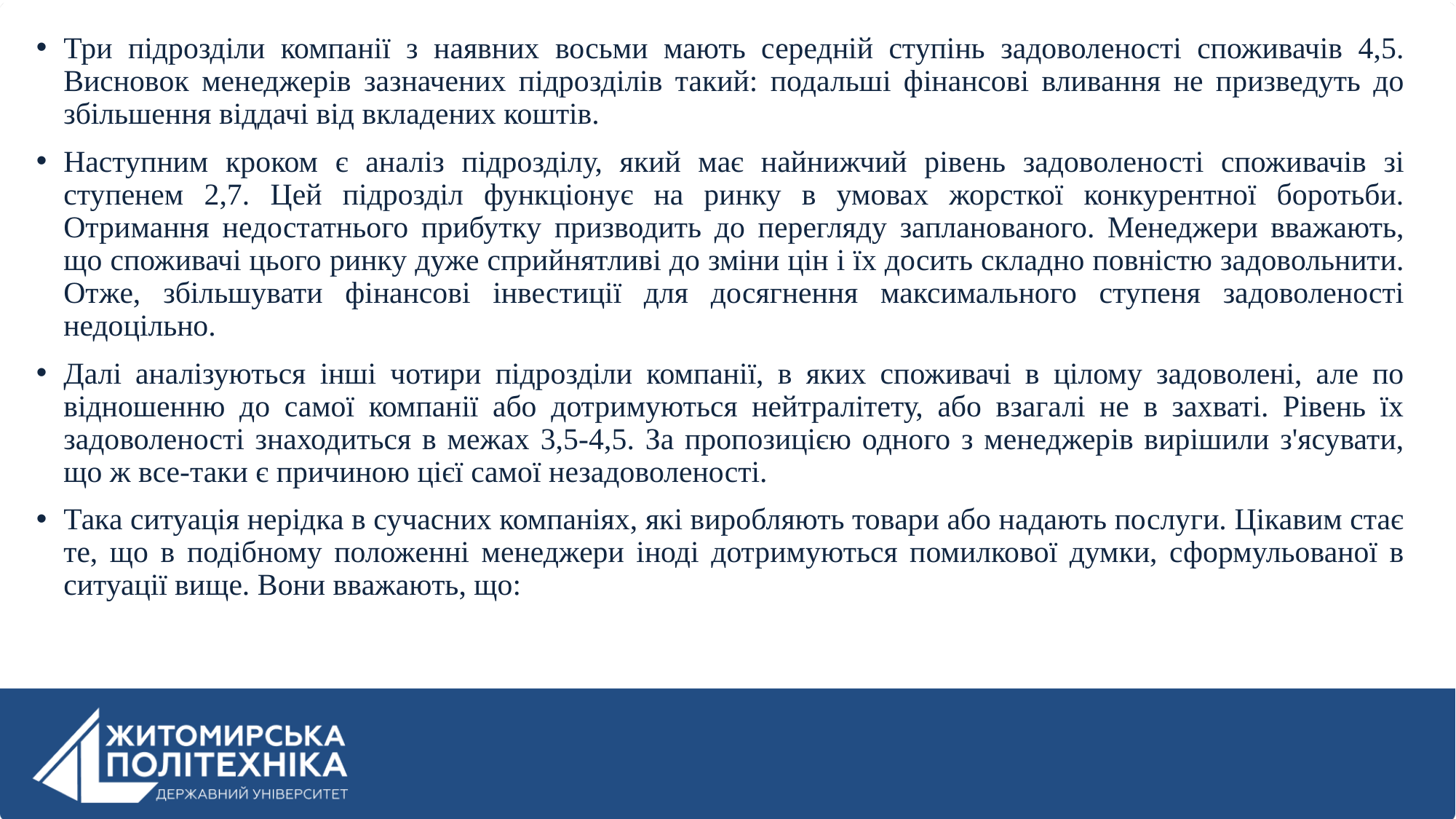

Три підрозділи компанії з наявних восьми мають середній ступінь задоволеності споживачів 4,5. Висновок менеджерів зазначених підрозділів такий: подальші фінансові вливання не призведуть до збільшення віддачі від вкладених коштів.
Наступним кроком є аналіз підрозділу, який має найнижчий рівень задоволеності споживачів зі ступенем 2,7. Цей підрозділ функціонує на ринку в умовах жорсткої конкурентної боротьби. Отримання недостатнього прибутку призводить до перегляду запланованого. Менеджери вважають, що споживачі цього ринку дуже сприйнятливі до зміни цін і їх досить складно повністю задовольнити. Отже, збільшувати фінансові інвестиції для досягнення максимального ступеня задоволеності недоцільно.
Далі аналізуються інші чотири підрозділи компанії, в яких споживачі в цілому задоволені, але по відношенню до самої компанії або дотримуються нейтралітету, або взагалі не в захваті. Рівень їх задоволеності знаходиться в межах 3,5-4,5. За пропозицією одного з менеджерів вирішили з'ясувати, що ж все-таки є причиною цієї самої незадоволеності.
Така ситуація нерідка в сучасних компаніях, які виробляють товари або надають послуги. Цікавим стає те, що в подібному положенні менеджери іноді дотримуються помилкової думки, сформульованої в ситуації вище. Вони вважають, що: